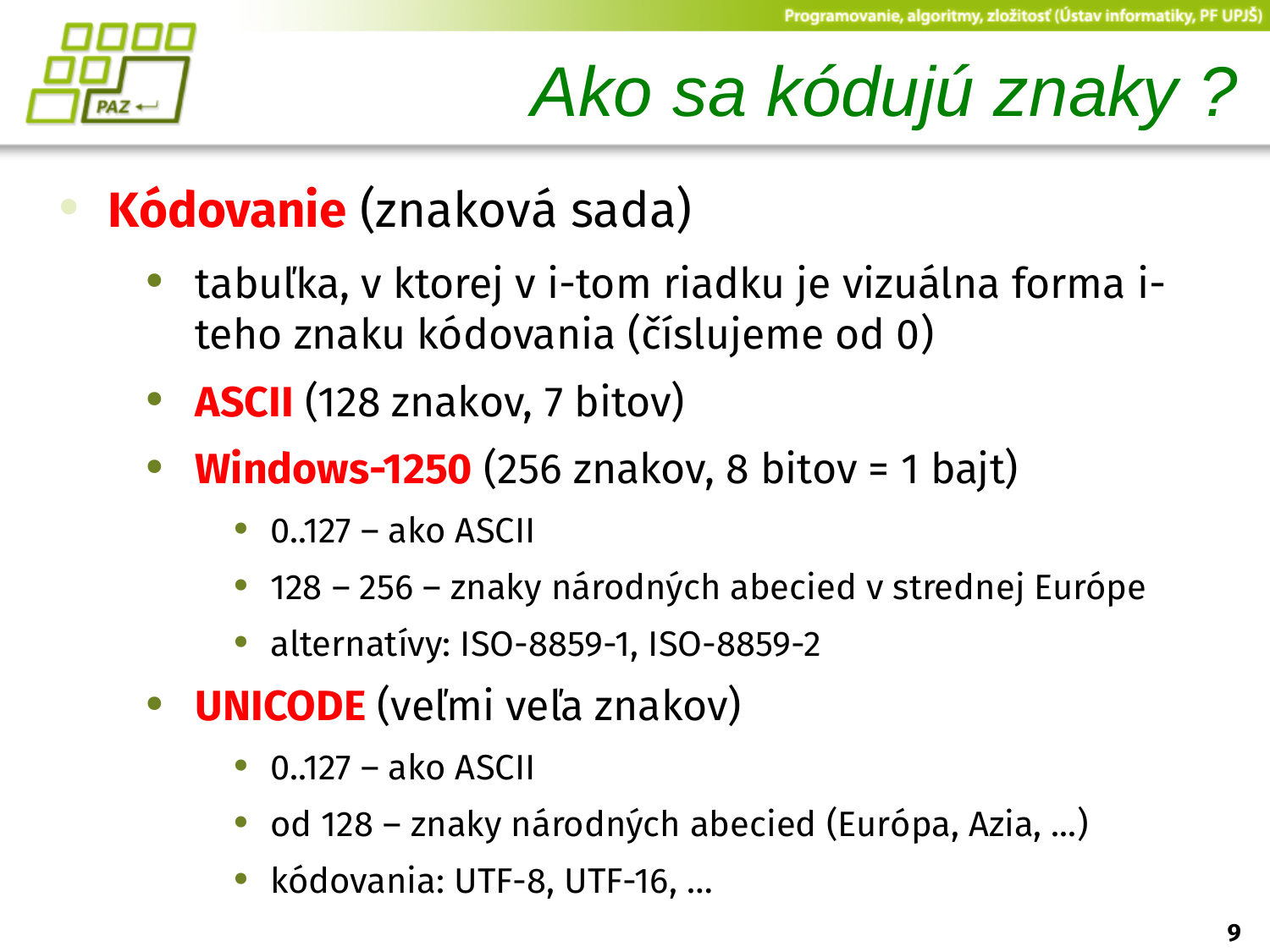

# Ako sa kódujú znaky ?
Kódovanie (znaková sada)
tabuľka, v ktorej v i-tom riadku je vizuálna forma i-teho znaku kódovania (číslujeme od 0)
ASCII (128 znakov, 7 bitov)
Windows-1250 (256 znakov, 8 bitov = 1 bajt)
0..127 – ako ASCII
128 – 256 – znaky národných abecied v strednej Európe
alternatívy: ISO-8859-1, ISO-8859-2
UNICODE (veľmi veľa znakov)
0..127 – ako ASCII
od 128 – znaky národných abecied (Európa, Azia, ...)
kódovania: UTF-8, UTF-16, …